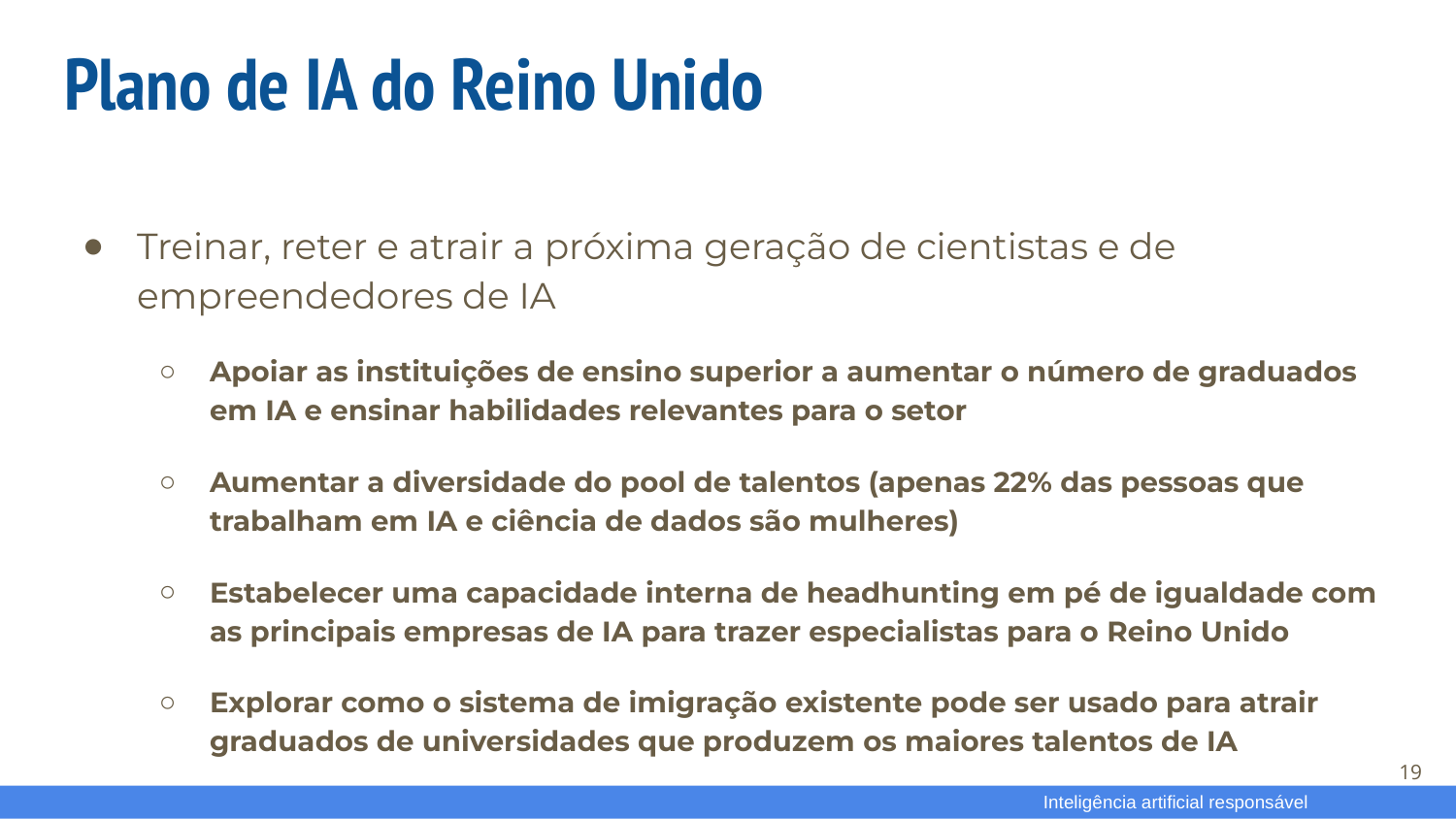

# Plano de IA do Reino Unido
Treinar, reter e atrair a próxima geração de cientistas e de empreendedores de IA
Apoiar as instituições de ensino superior a aumentar o número de graduados em IA e ensinar habilidades relevantes para o setor
Aumentar a diversidade do pool de talentos (apenas 22% das pessoas que trabalham em IA e ciência de dados são mulheres)
Estabelecer uma capacidade interna de headhunting em pé de igualdade com as principais empresas de IA para trazer especialistas para o Reino Unido
Explorar como o sistema de imigração existente pode ser usado para atrair graduados de universidades que produzem os maiores talentos de IA
19